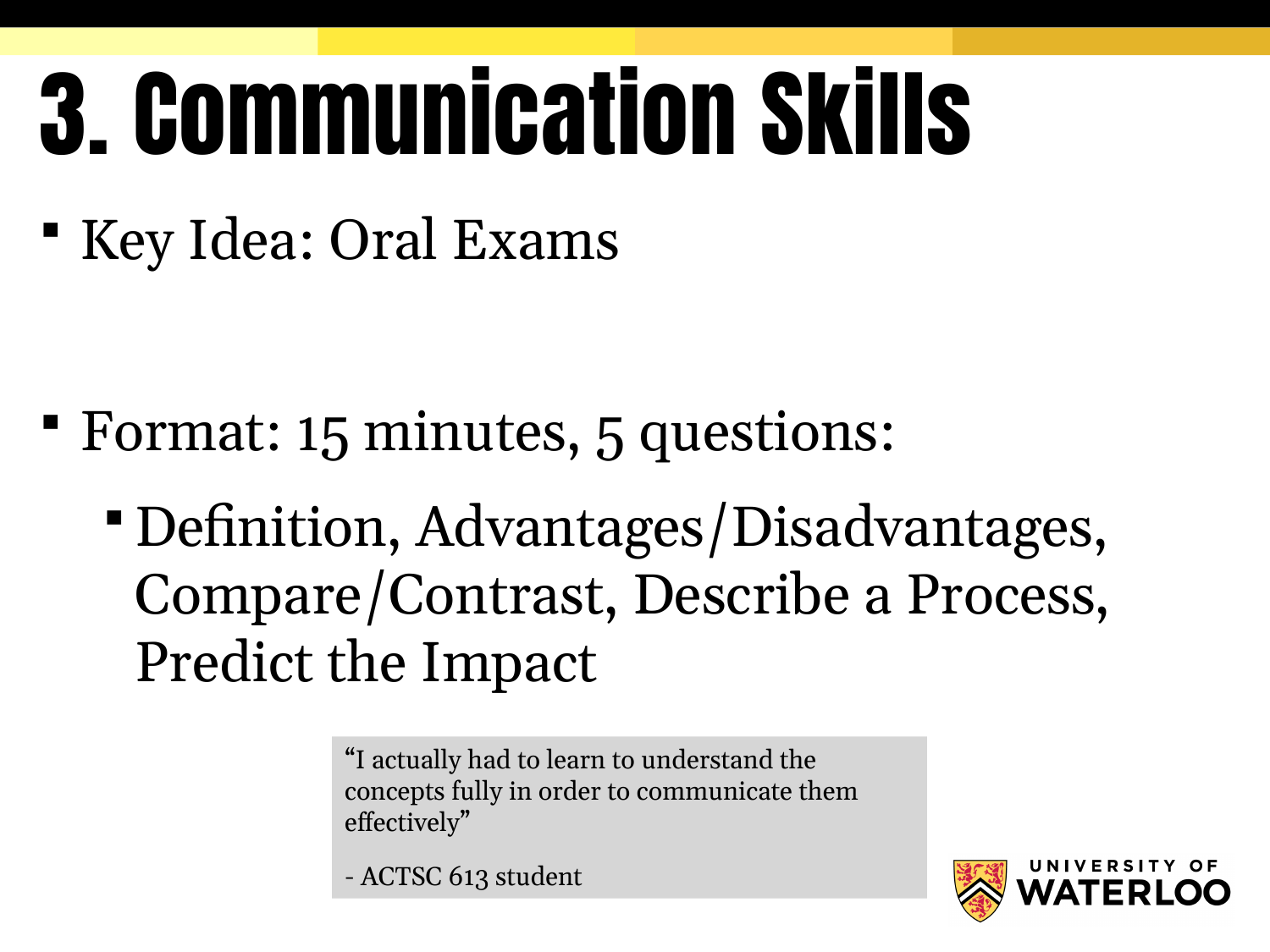

# 3. Communication Skills
Key Idea: Oral Exams

Format: 15 minutes, 5 questions:
Definition, Advantages/Disadvantages, Compare/Contrast, Describe a Process, Predict the Impact

“I actually had to learn to understand the concepts fully in order to communicate them effectively”
- ACTSC 613 student